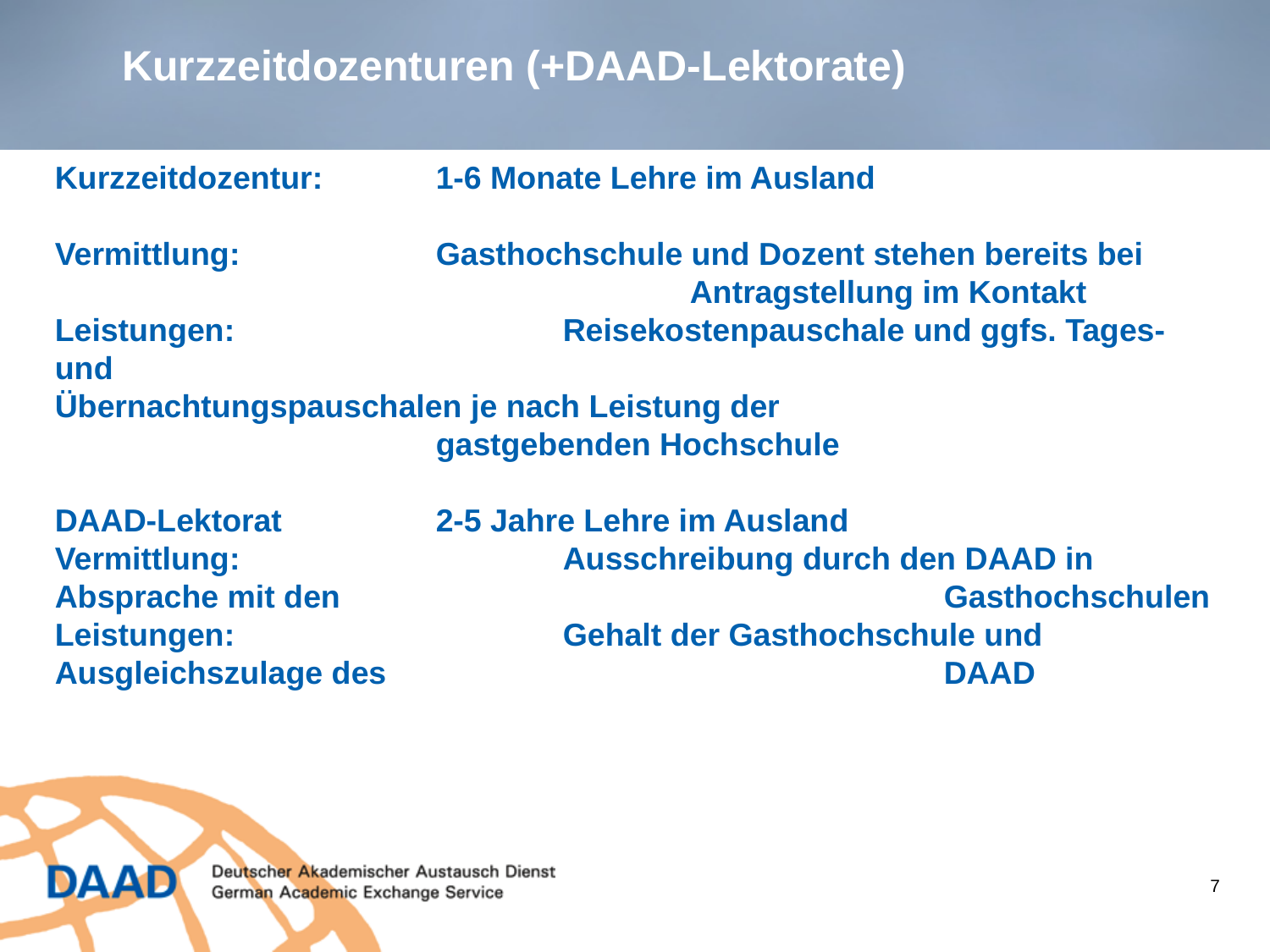

Kurzzeitdozenturen (+DAAD-Lektorate)
Kurzzeitdozentur: 	1-6 Monate Lehre im Ausland

Vermittlung: 		Gasthochschule und Dozent stehen bereits bei
					Antragstellung im Kontakt
Leistungen:			Reisekostenpauschale und ggfs. Tages- und 								Übernachtungspauschalen je nach Leistung der 							gastgebenden Hochschule

DAAD-Lektorat		2-5 Jahre Lehre im Ausland
Vermittlung:			Ausschreibung durch den DAAD in Absprache mit den 					Gasthochschulen
Leistungen: 			Gehalt der Gasthochschule und Ausgleichszulage des 					DAAD

7